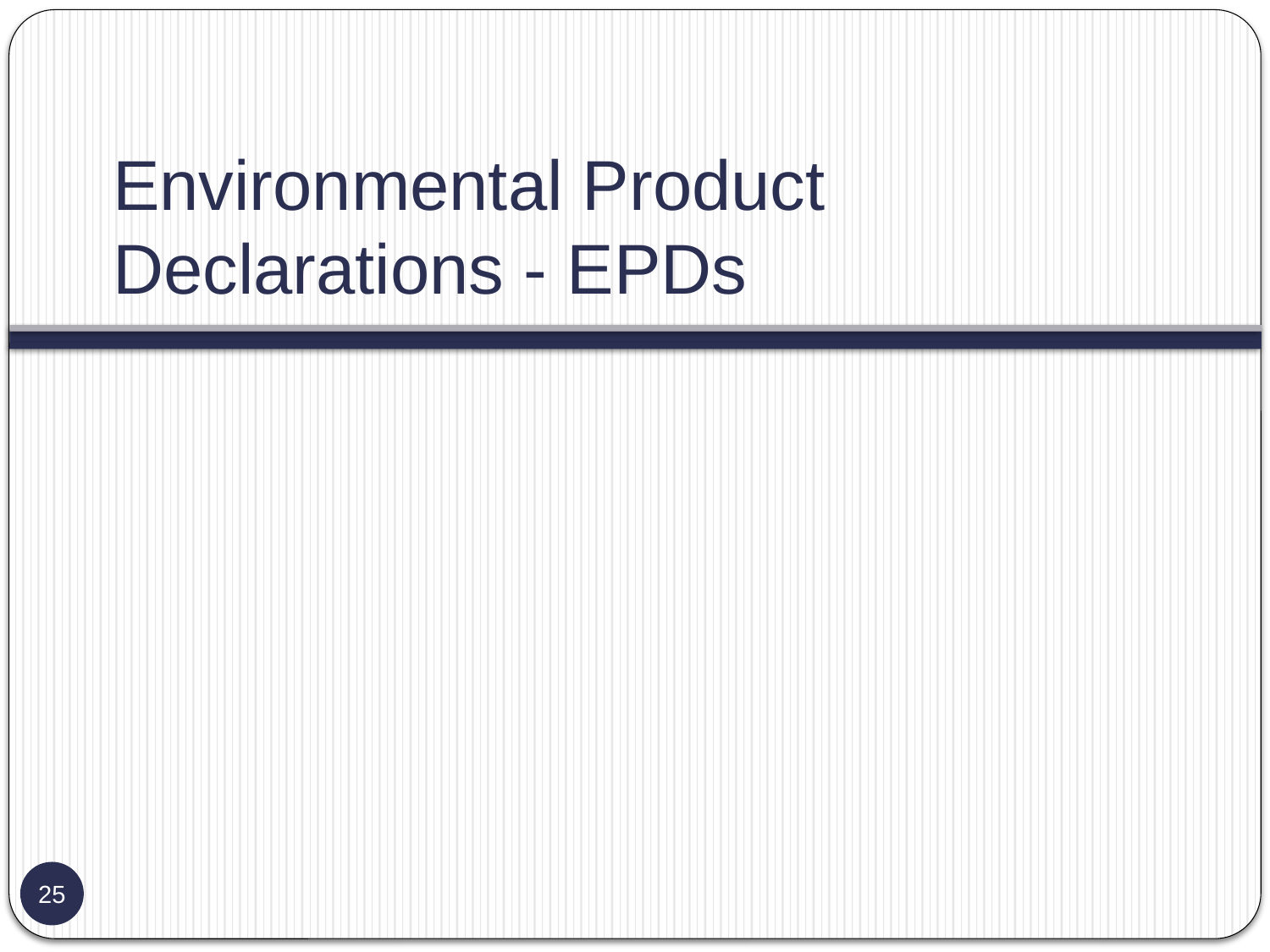

# Environmental Product Declarations - EPDs

25